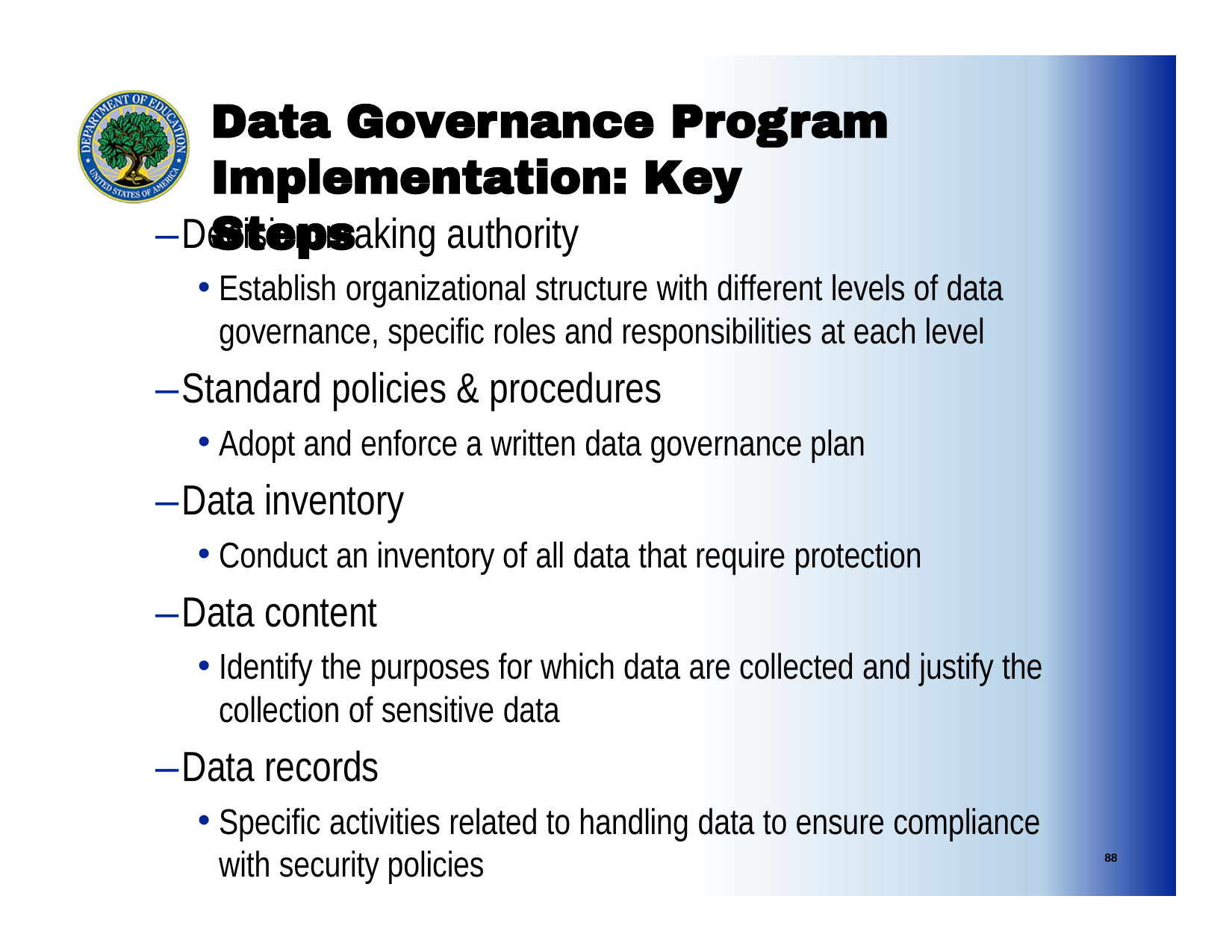

Data Governance Program Implementation: Key Steps
–Decision-making authority
Establish organizational structure with different levels of data governance, specific roles and responsibilities at each level
–Standard policies & procedures
Adopt and enforce a written data governance plan
–Data inventory
Conduct an inventory of all data that require protection
–Data content
Identify the purposes for which data are collected and justify the collection of sensitive data
–Data records
Specific activities related to handling data to ensure compliance with security policies
88